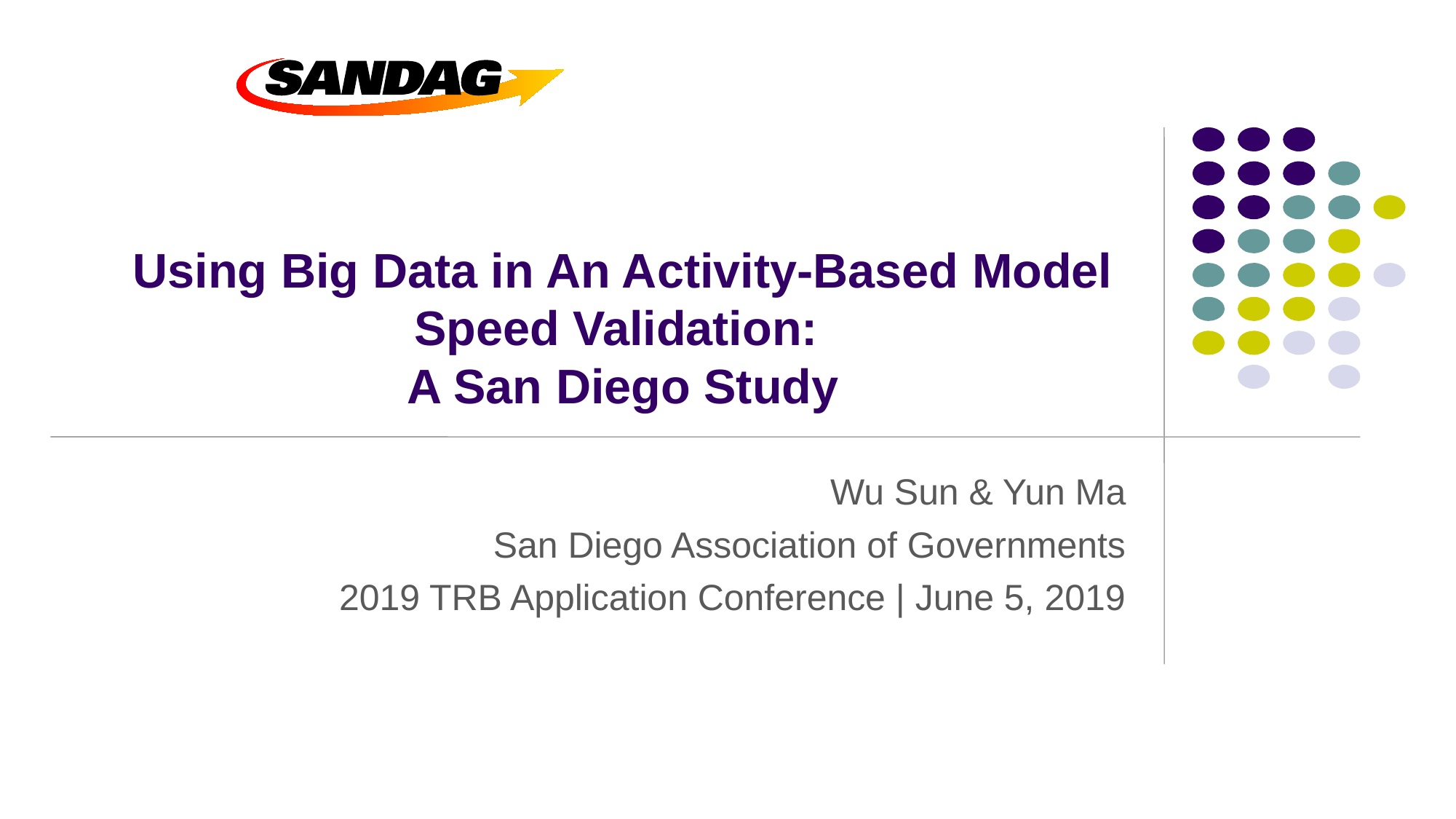

Using Big Data in An Activity-Based Model Speed Validation:
A San Diego Study
Wu Sun & Yun Ma
San Diego Association of Governments
2019 TRB Application Conference | June 5, 2019